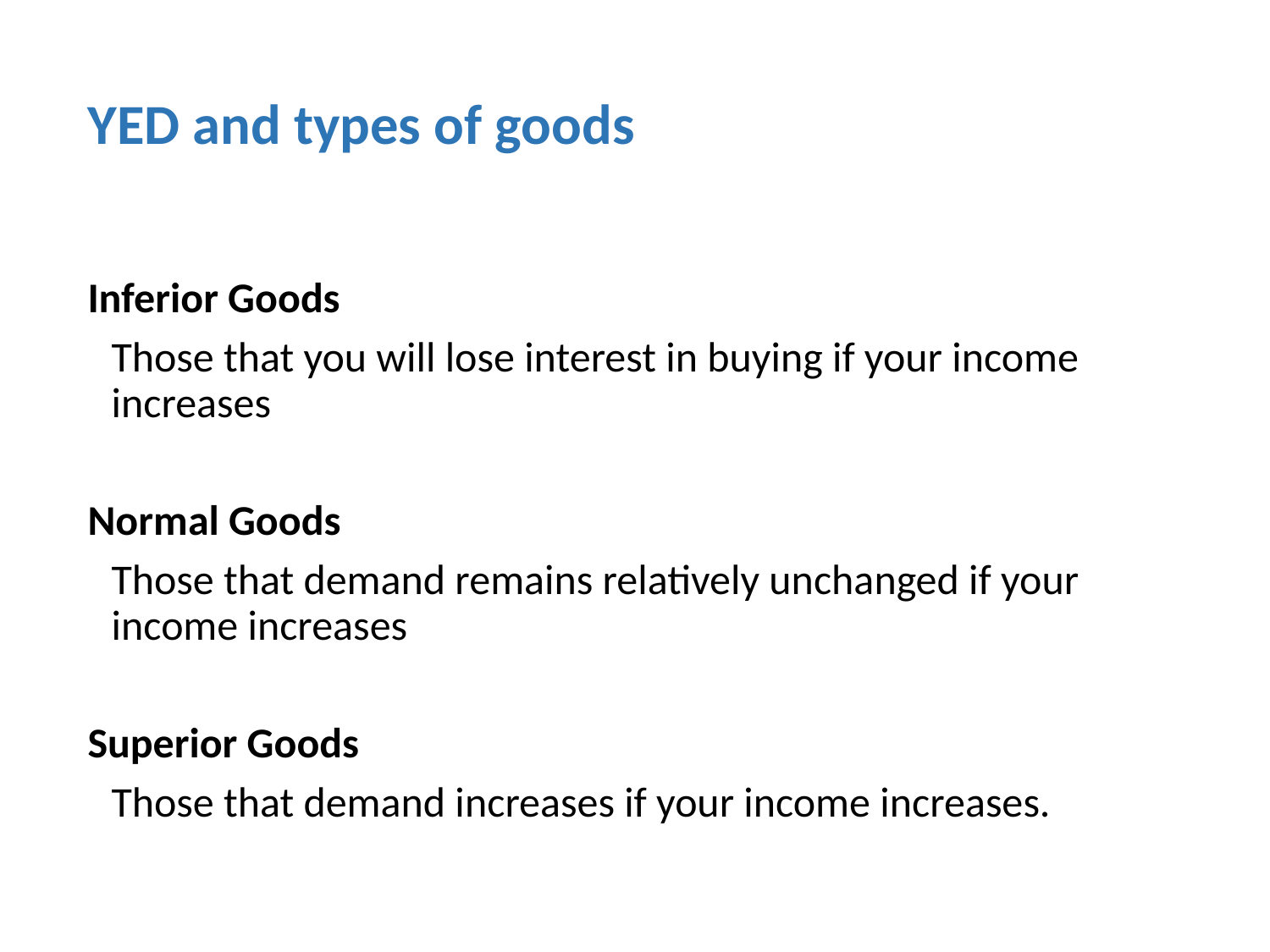

# YED and types of goods

Inferior Goods
	Those that you will lose interest in buying if your income increases

Normal Goods
	Those that demand remains relatively unchanged if your income increases

Superior Goods
	Those that demand increases if your income increases.